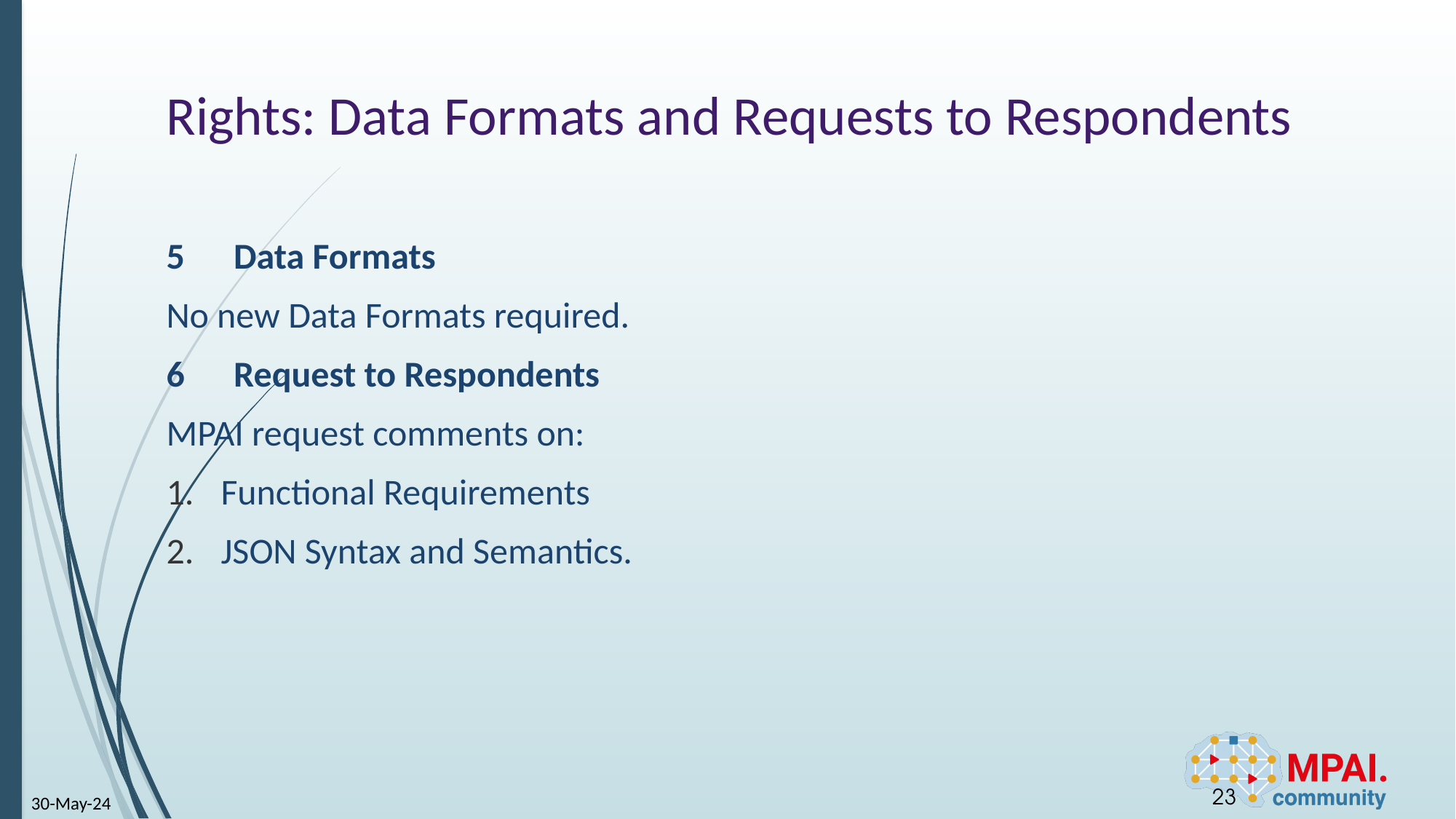

# Rights: Data Formats and Requests to Respondents
5      Data Formats
No new Data Formats required.
6      Request to Respondents
MPAI request comments on:
Functional Requirements
JSON Syntax and Semantics.

23
30-May-24